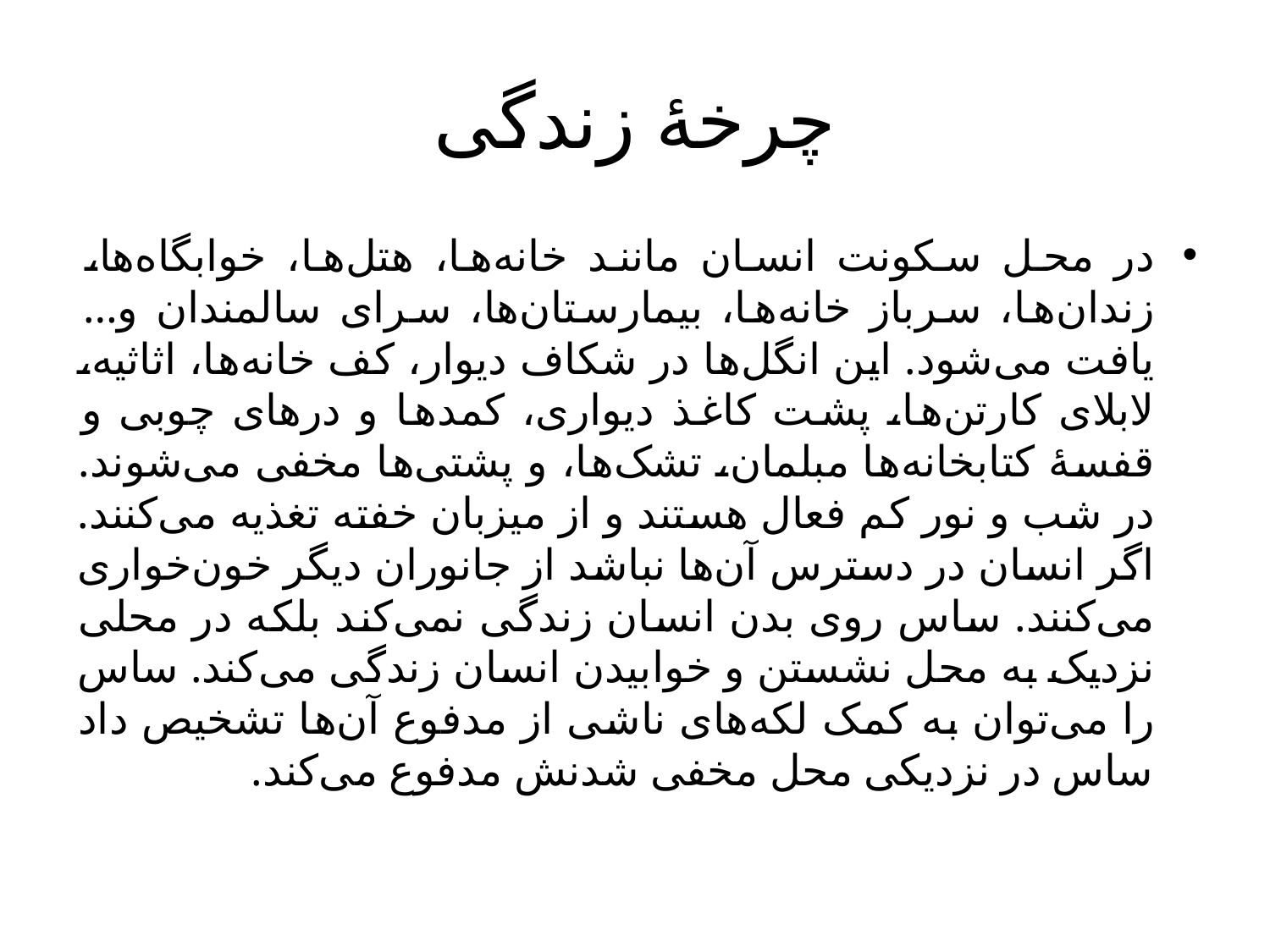

# چرخهٔ زندگی
در محل سکونت انسان مانند خانه‌ها، هتل‌ها، خوابگاه‌ها، زندان‌ها، سرباز خانه‌ها، بیمارستان‌ها، سرای سالمندان و… یافت می‌شود. این انگل‌ها در شکاف دیوار، کف خانه‌ها، اثاثیه، لابلای کارتن‌ها، پشت کاغذ دیواری، کمدها و درهای چوبی و قفسهٔ کتابخانه‌ها مبلمان، تشک‌ها، و پشتی‌ها مخفی می‌شوند. در شب و نور کم فعال هستند و از میزبان خفته تغذیه می‌کنند. اگر انسان در دسترس آن‌ها نباشد از جانوران دیگر خون‌خواری می‌کنند. ساس روی بدن انسان زندگی نمی‌کند بلکه در محلی نزدیک به محل نشستن و خوابیدن انسان زندگی می‌کند. ساس را می‌توان به کمک لکه‌های ناشی از مدفوع آن‌ها تشخیص داد ساس در نزدیکی محل مخفی شدنش مدفوع می‌کند.